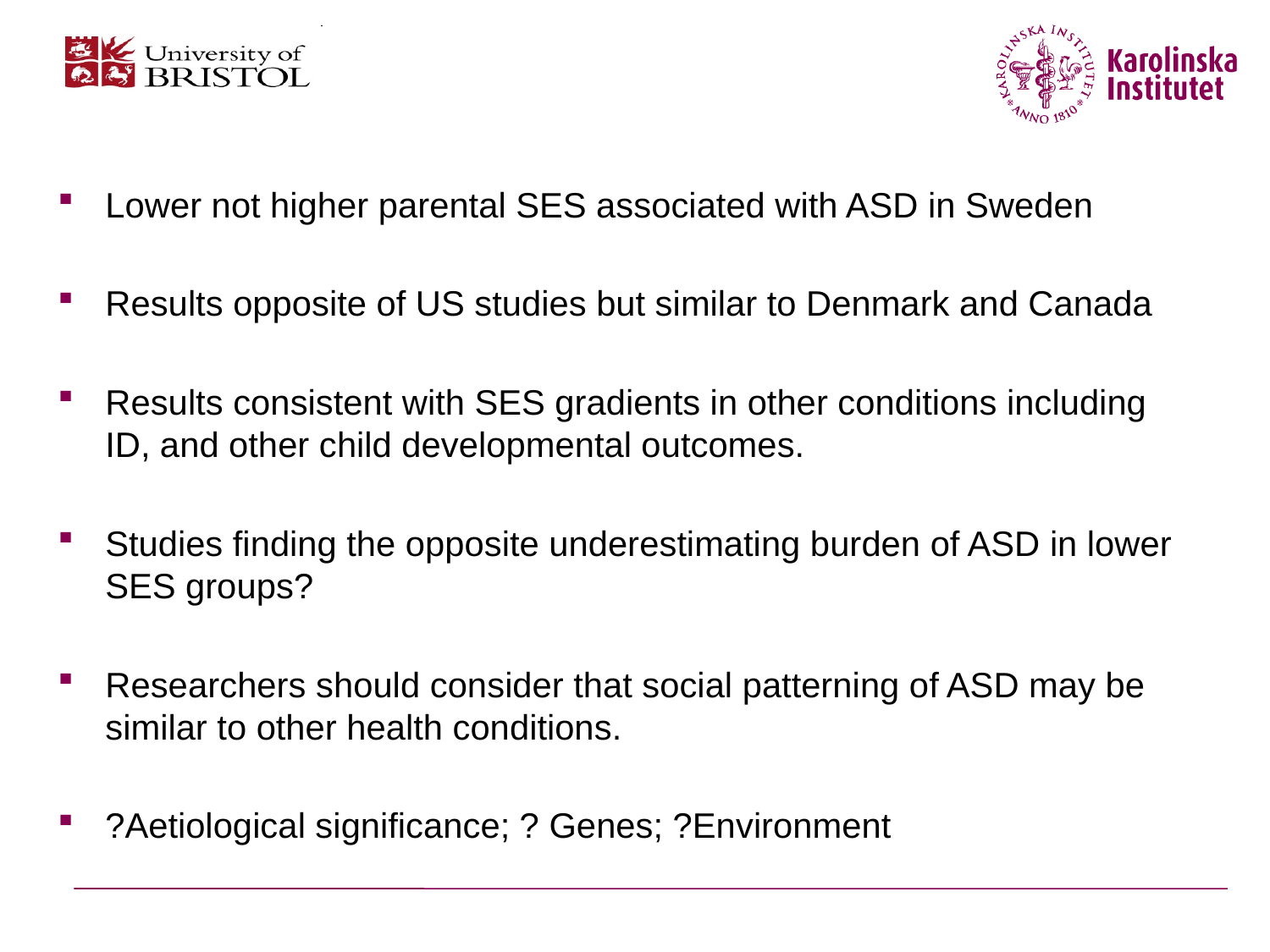

#
Lower not higher parental SES associated with ASD in Sweden

Results opposite of US studies but similar to Denmark and Canada

Results consistent with SES gradients in other conditions including ID, and other child developmental outcomes.

Studies finding the opposite underestimating burden of ASD in lower SES groups?

Researchers should consider that social patterning of ASD may be similar to other health conditions.

?Aetiological significance; ? Genes; ?Environment